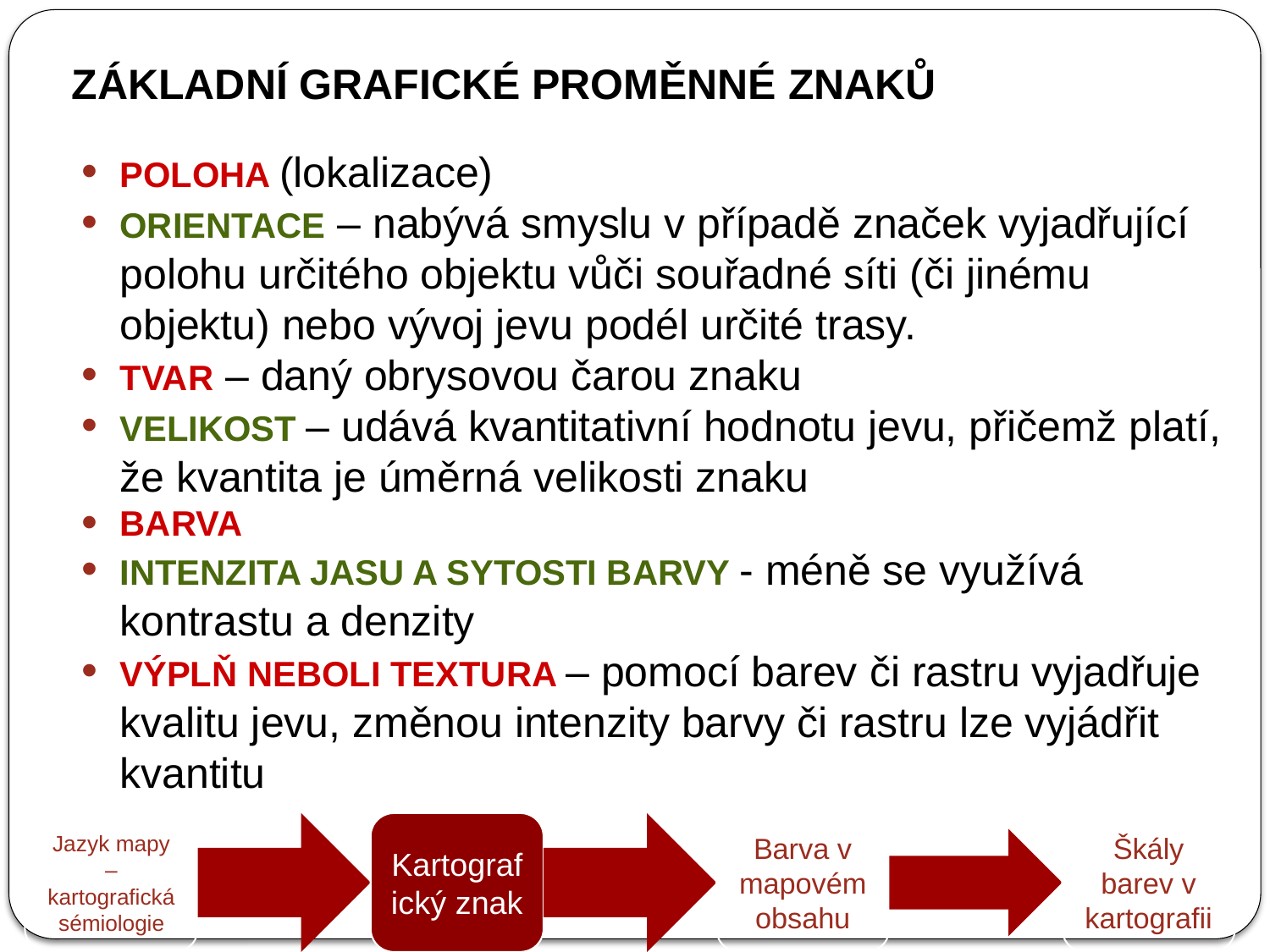

ZÁKLADNÍ GRAFICKÉ PROMĚNNÉ ZNAKŮ

POLOHA (lokalizace)
ORIENTACE – nabývá smyslu v případě značek vyjadřující polohu určitého objektu vůči souřadné síti (či jinému objektu) nebo vývoj jevu podél určité trasy.
TVAR – daný obrysovou čarou znaku
VELIKOST – udává kvantitativní hodnotu jevu, přičemž platí, že kvantita je úměrná velikosti znaku
BARVA
INTENZITA JASU A SYTOSTI BARVY - méně se využívá kontrastu a denzity
VÝPLŇ NEBOLI TEXTURA – pomocí barev či rastru vyjadřuje kvalitu jevu, změnou intenzity barvy či rastru lze vyjádřit kvantitu
Jazyk mapy – kartografická sémiologie
Kartografický znak
Barva v mapovém obsahu
Škály barev v kartografii